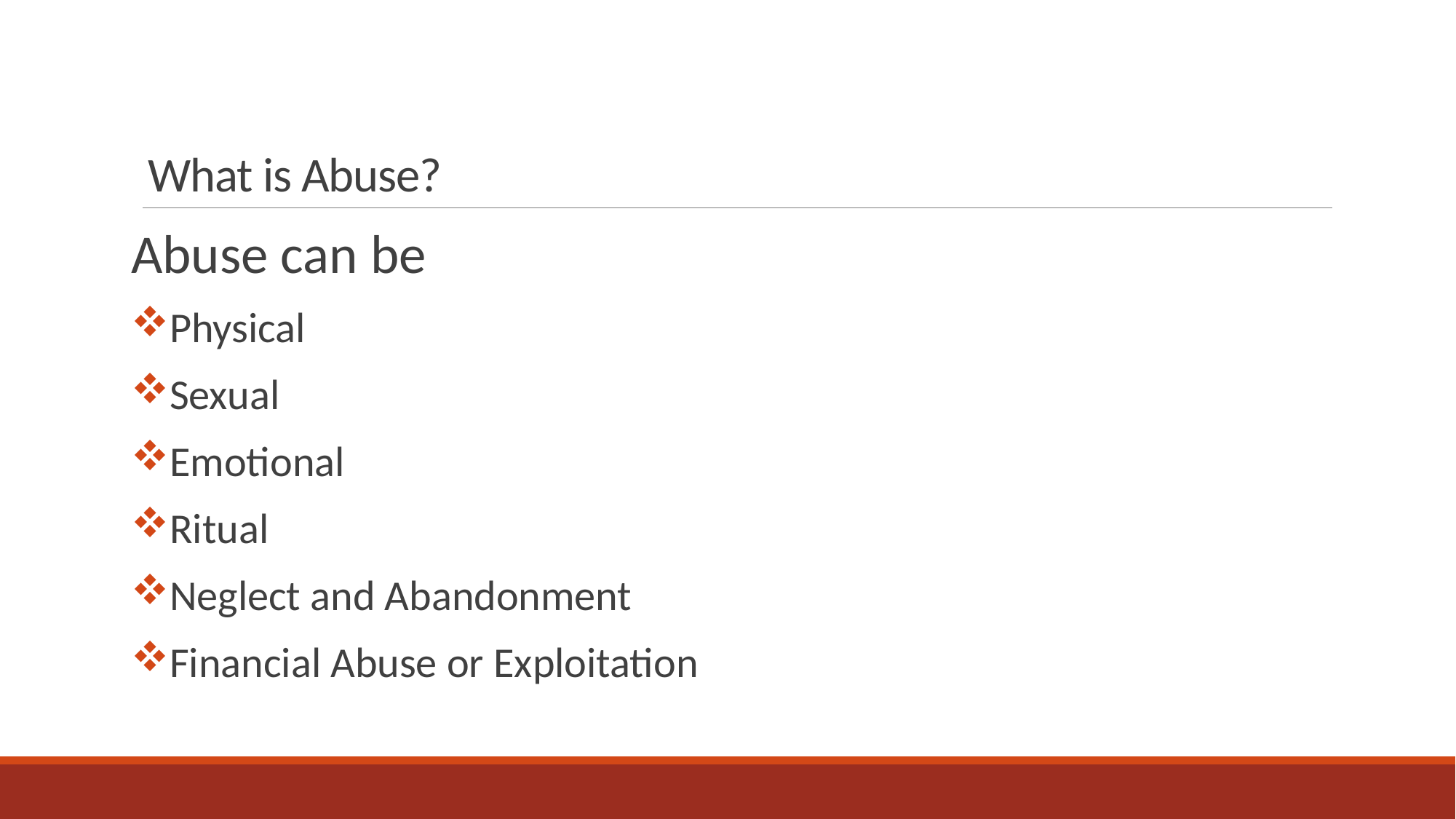

# What is Abuse?
Abuse can be
Physical
Sexual
Emotional
Ritual
Neglect and Abandonment
Financial Abuse or Exploitation